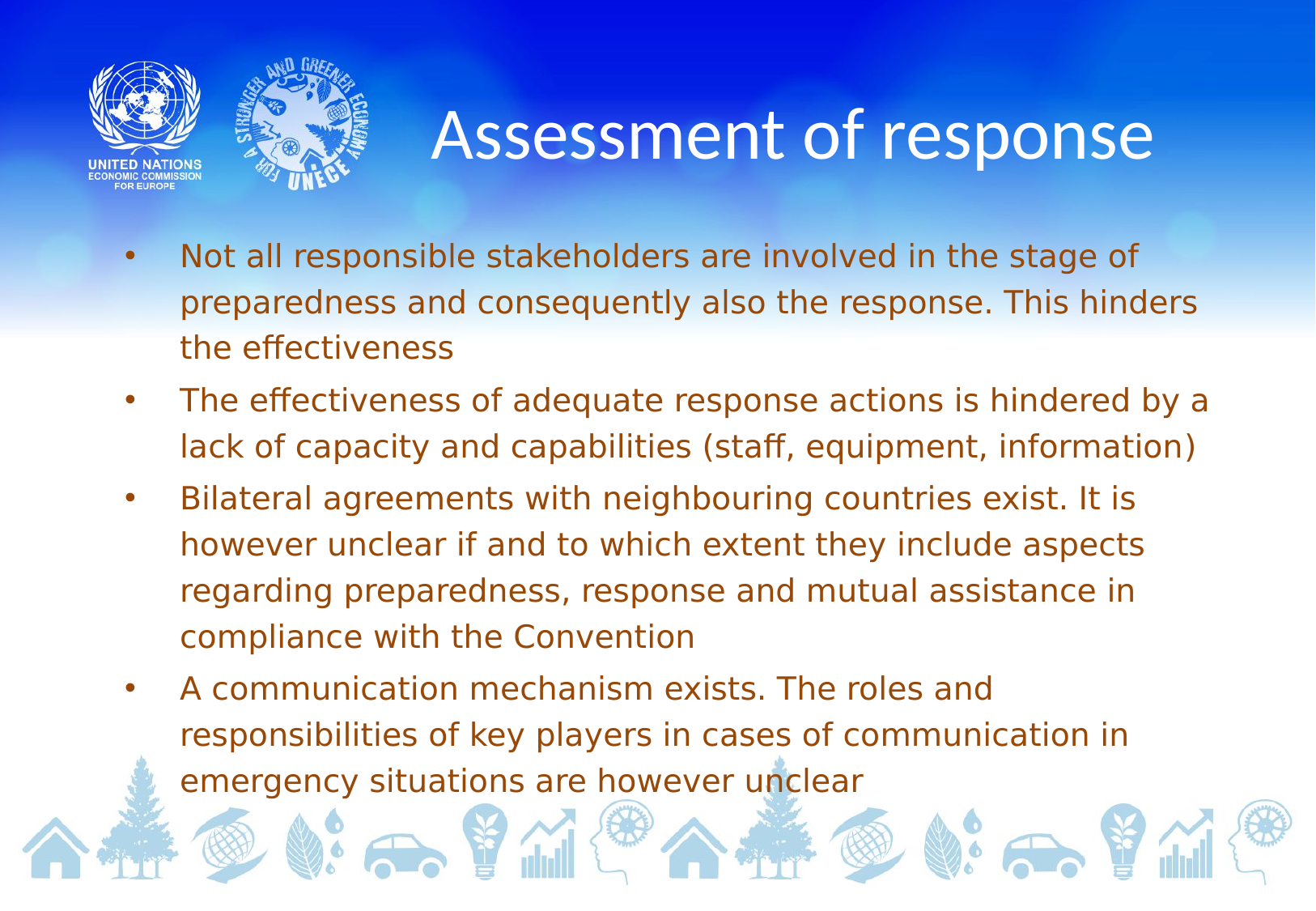

# Assessment of response

Not all responsible stakeholders are involved in the stage of preparedness and consequently also the response. This hinders the effectiveness
The effectiveness of adequate response actions is hindered by a lack of capacity and capabilities (staff, equipment, information)
Bilateral agreements with neighbouring countries exist. It is however unclear if and to which extent they include aspects regarding preparedness, response and mutual assistance in compliance with the Convention
A communication mechanism exists. The roles and responsibilities of key players in cases of communication in emergency situations are however unclear